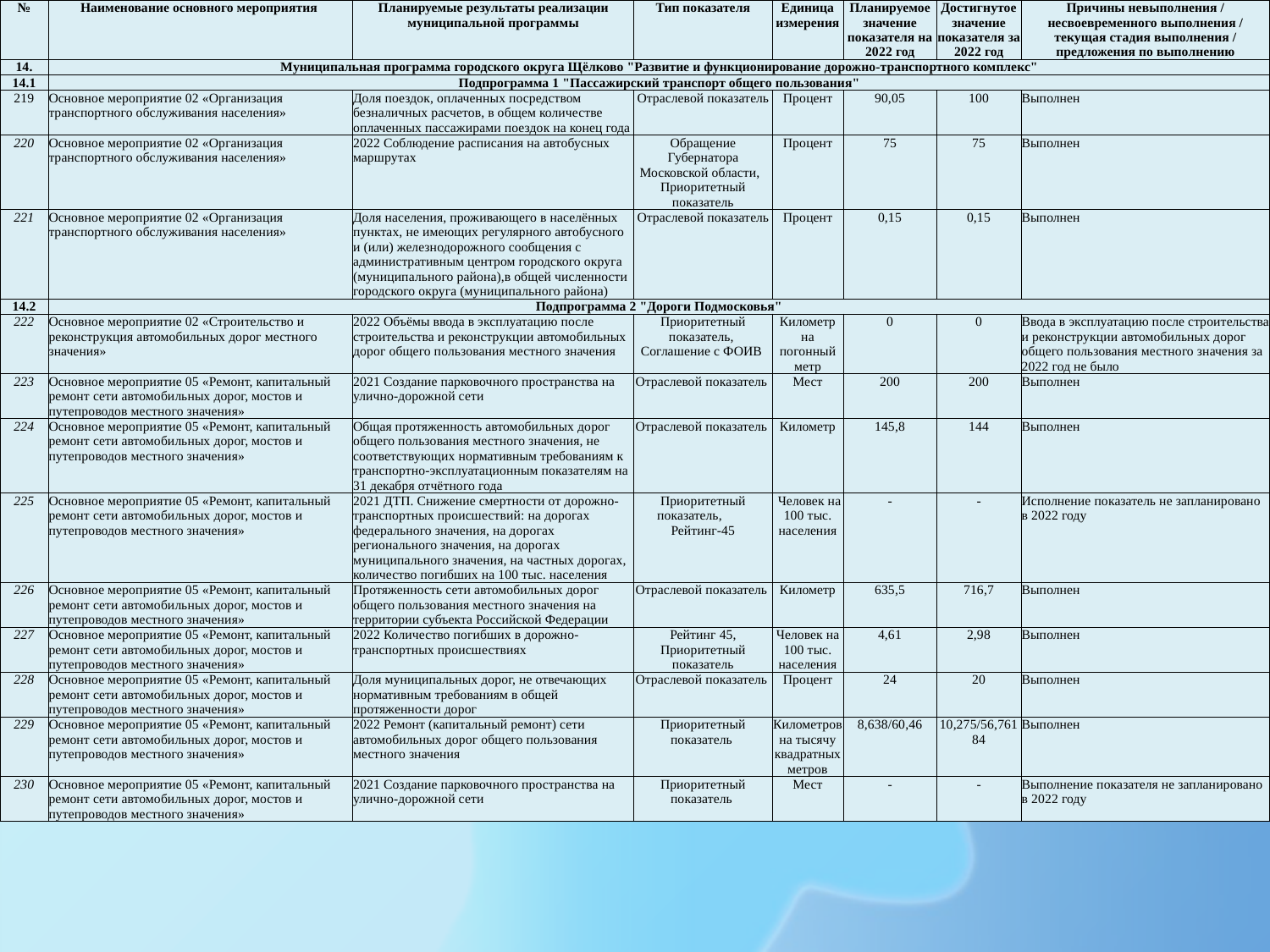

| № | Наименование основного мероприятия | Планируемые результаты реализации муниципальной программы | Тип показателя | Единица измерения | Планируемое значение показателя на 2022 год | Достигнутое значение показателя за 2022 год | Причины невыполнения / несвоевременного выполнения / текущая стадия выполнения / предложения по выполнению |
| --- | --- | --- | --- | --- | --- | --- | --- |
| 14. | Муниципальная программа городского округа Щёлково "Развитие и функционирование дорожно-транспортного комплекс" |  |  |  |  |  |  |
| 14.1 | Подпрограмма 1 "Пассажирский транспорт общего пользования" |  |  |  |  |  |  |
| 219 | Основное мероприятие 02 «Организация транспортного обслуживания населения» | Доля поездок, оплаченных посредством безналичных расчетов, в общем количестве оплаченных пассажирами поездок на конец года | Отраслевой показатель | Процент | 90,05 | 100 | Выполнен |
| 220 | Основное мероприятие 02 «Организация транспортного обслуживания населения» | 2022 Соблюдение расписания на автобусных маршрутах | Обращение Губернатора Московской области, Приоритетный показатель | Процент | 75 | 75 | Выполнен |
| 221 | Основное мероприятие 02 «Организация транспортного обслуживания населения» | Доля населения, проживающего в населённых пунктах, не имеющих регулярного автобусного и (или) железнодорожного сообщения с административным центром городского округа (муниципального района),в общей численности городского округа (муниципального района) | Отраслевой показатель | Процент | 0,15 | 0,15 | Выполнен |
| 14.2 | Подпрограмма 2 "Дороги Подмосковья" |  |  |  |  |  |  |
| 222 | Основное мероприятие 02 «Строительство и реконструкция автомобильных дорог местного значения» | 2022 Объёмы ввода в эксплуатацию после строительства и реконструкции автомобильных дорог общего пользования местного значения | Приоритетный показатель, Соглашение с ФОИВ | Километр на погонный метр | 0 | 0 | Ввода в эксплуатацию после строительства и реконструкции автомобильных дорог общего пользования местного значения за 2022 год не было |
| 223 | Основное мероприятие 05 «Ремонт, капитальный ремонт сети автомобильных дорог, мостов и путепроводов местного значения» | 2021 Создание парковочного пространства на улично-дорожной сети | Отраслевой показатель | Мест | 200 | 200 | Выполнен |
| 224 | Основное мероприятие 05 «Ремонт, капитальный ремонт сети автомобильных дорог, мостов и путепроводов местного значения» | Общая протяженность автомобильных дорог общего пользования местного значения, не соответствующих нормативным требованиям к транспортно-эксплуатационным показателям на 31 декабря отчётного года | Отраслевой показатель | Километр | 145,8 | 144 | Выполнен |
| 225 | Основное мероприятие 05 «Ремонт, капитальный ремонт сети автомобильных дорог, мостов и путепроводов местного значения» | 2021 ДТП. Снижение смертности от дорожно-транспортных происшествий: на дорогах федерального значения, на дорогах регионального значения, на дорогах муниципального значения, на частных дорогах, количество погибших на 100 тыс. населения | Приоритетный показатель, Рейтинг-45 | Человек на 100 тыс. населения | - | - | Исполнение показатель не запланировано в 2022 году |
| 226 | Основное мероприятие 05 «Ремонт, капитальный ремонт сети автомобильных дорог, мостов и путепроводов местного значения» | Протяженность сети автомобильных дорог общего пользования местного значения на территории субъекта Российской Федерации | Отраслевой показатель | Километр | 635,5 | 716,7 | Выполнен |
| 227 | Основное мероприятие 05 «Ремонт, капитальный ремонт сети автомобильных дорог, мостов и путепроводов местного значения» | 2022 Количество погибших в дорожно-транспортных происшествиях | Рейтинг 45, Приоритетный показатель | Человек на 100 тыс. населения | 4,61 | 2,98 | Выполнен |
| 228 | Основное мероприятие 05 «Ремонт, капитальный ремонт сети автомобильных дорог, мостов и путепроводов местного значения» | Доля муниципальных дорог, не отвечающих нормативным требованиям в общей протяженности дорог | Отраслевой показатель | Процент | 24 | 20 | Выполнен |
| 229 | Основное мероприятие 05 «Ремонт, капитальный ремонт сети автомобильных дорог, мостов и путепроводов местного значения» | 2022 Ремонт (капитальный ремонт) сети автомобильных дорог общего пользования местного значения | Приоритетный показатель | Километров на тысячу квадратных метров | 8,638/60,46 | 10,275/56,76184 | Выполнен |
| 230 | Основное мероприятие 05 «Ремонт, капитальный ремонт сети автомобильных дорог, мостов и путепроводов местного значения» | 2021 Создание парковочного пространства на улично-дорожной сети | Приоритетный показатель | Мест | - | - | Выполнение показателя не запланировано в 2022 году |